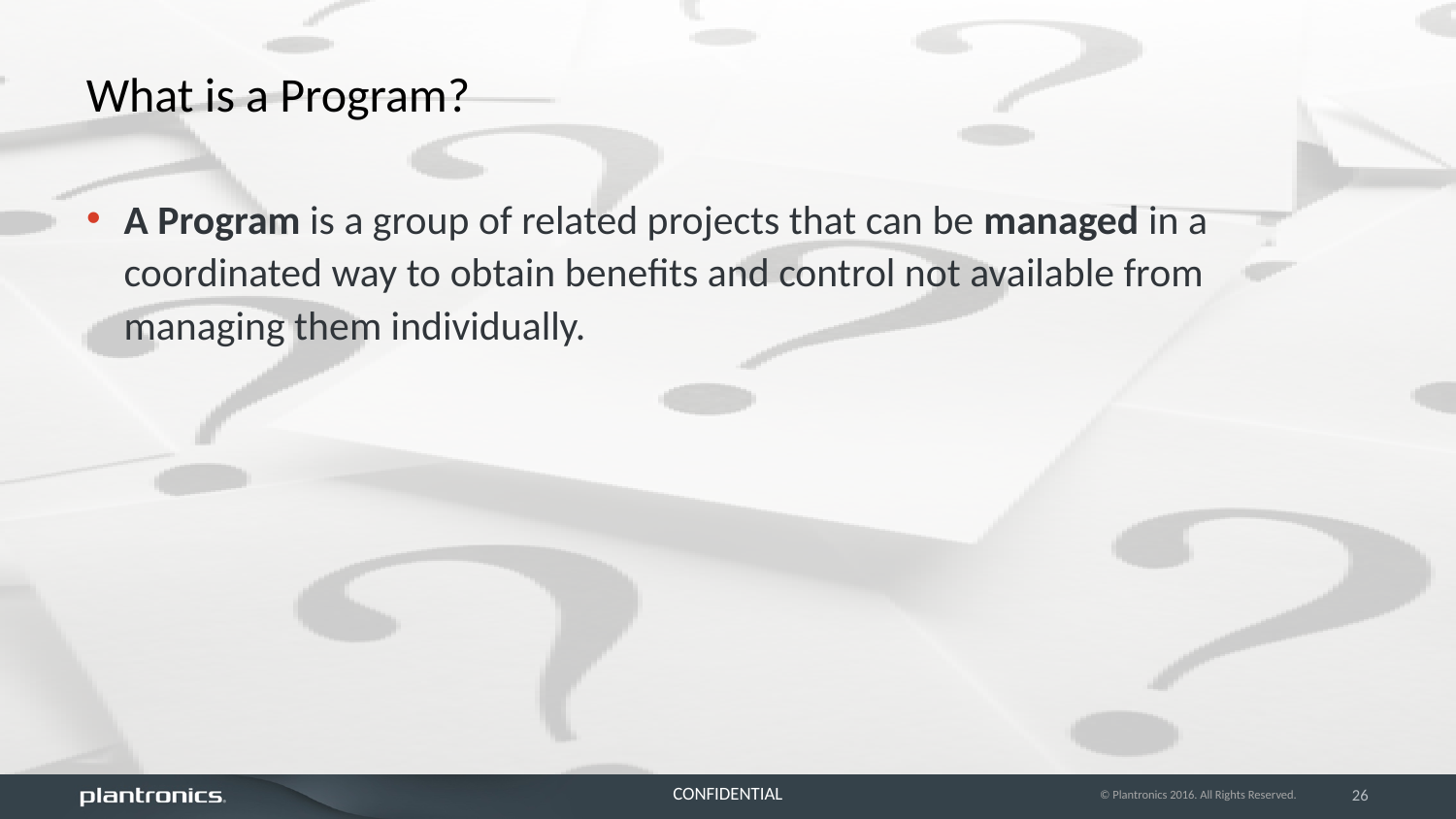

# What is a Program?
A Program is a group of related projects that can be managed in a coordinated way to obtain benefits and control not available from managing them individually.
© Plantronics 2016. All Rights Reserved.
26